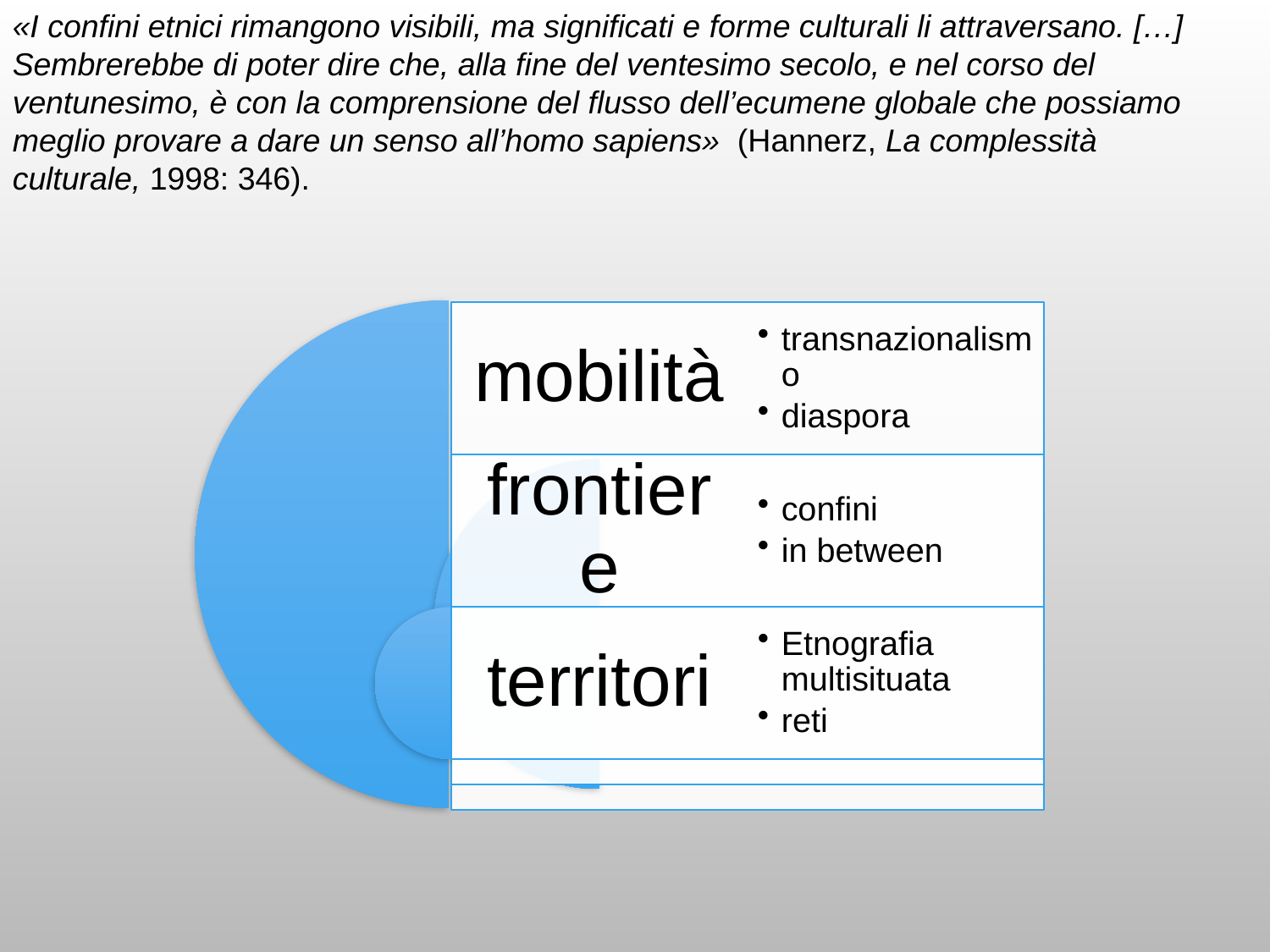

«I confini etnici rimangono visibili, ma significati e forme culturali li attraversano. […]
Sembrerebbe di poter dire che, alla fine del ventesimo secolo, e nel corso del ventunesimo, è con la comprensione del flusso dell’ecumene globale che possiamo meglio provare a dare un senso all’homo sapiens»  (Hannerz, La complessità culturale, 1998: 346).
mobilità
frontiere
territori
transnazionalismo
diaspora
confini
in between
Etnografia multisituata
reti